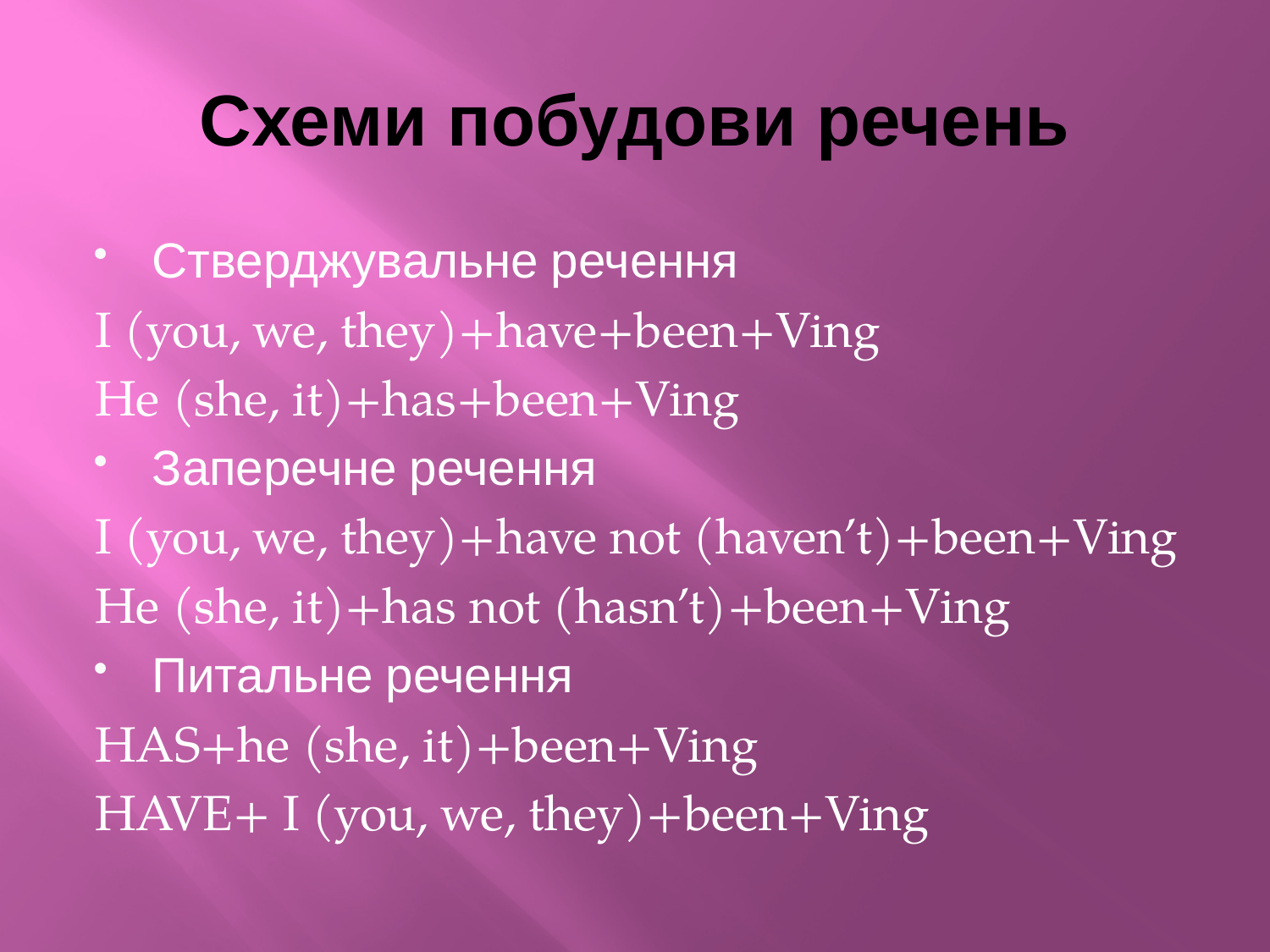

# Схеми побудови речень
Стверджувальне речення
I (you, we, they)+have+been+Ving
He (she, it)+has+been+Ving
Заперечне речення
I (you, we, they)+have not (haven’t)+been+Ving
He (she, it)+has not (hasn’t)+been+Ving
Питальне речення
HAS+he (she, it)+been+Ving
HAVE+ I (you, we, they)+been+Ving